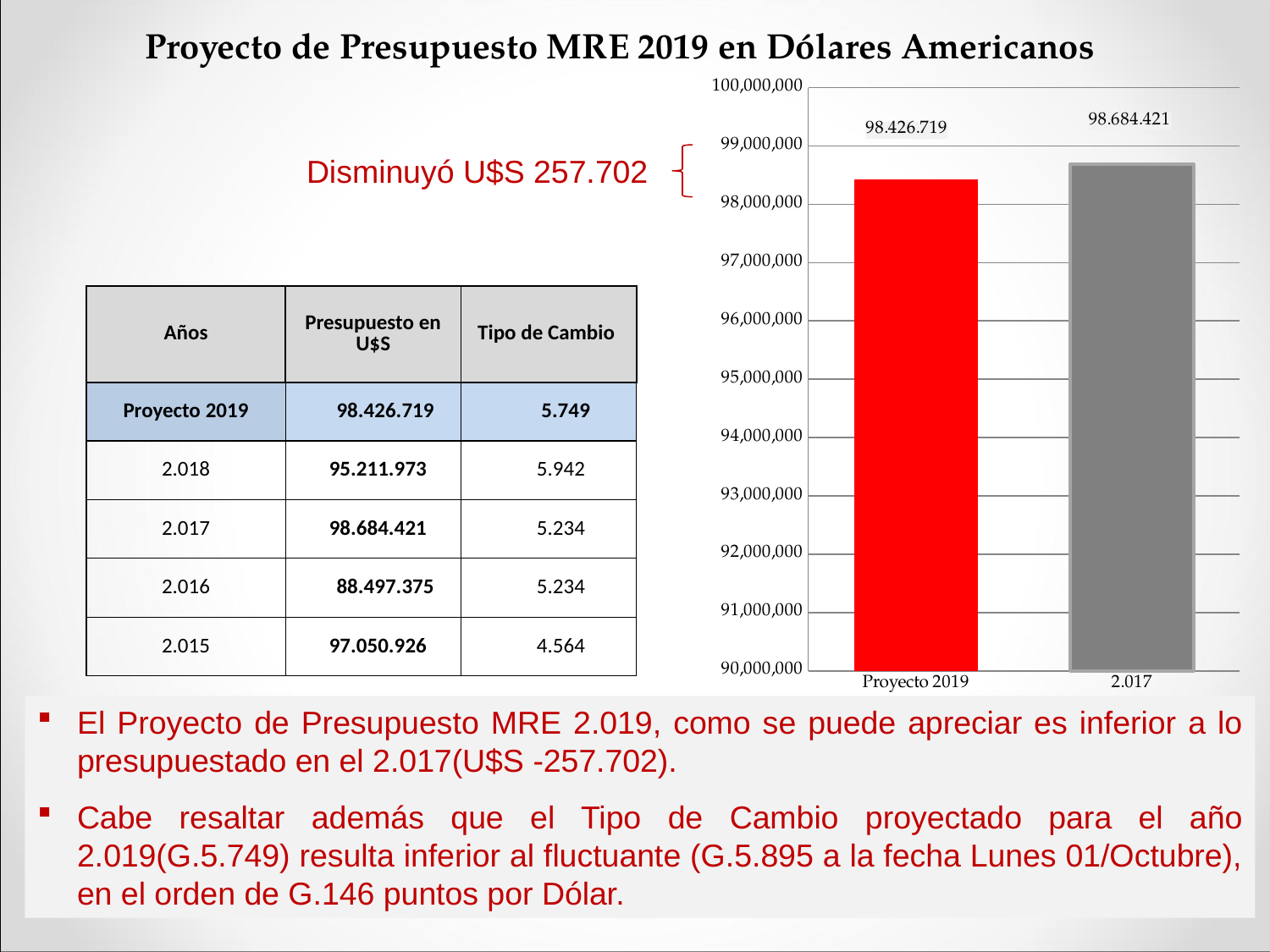

# Proyecto de Presupuesto MRE 2019 en Dólares Americanos

### Chart

| Category |  |
|---|---|
| Proyecto 2019 | 98426719.0 |
| 2.017 | 98684421.0 |
Disminuyó U$S 257.702

| Años | Presupuesto en U$S | Tipo de Cambio |
| --- | --- | --- |
| Proyecto 2019 | 98.426.719 | 5.749 |
| 2.018 | 95.211.973 | 5.942 |
| 2.017 | 98.684.421 | 5.234 |
| 2.016 | 88.497.375 | 5.234 |
| 2.015 | 97.050.926 | 4.564 |
El Proyecto de Presupuesto MRE 2.019, como se puede apreciar es inferior a lo presupuestado en el 2.017(U$S -257.702).

Cabe resaltar además que el Tipo de Cambio proyectado para el año 2.019(G.5.749) resulta inferior al fluctuante (G.5.895 a la fecha Lunes 01/Octubre), en el orden de G.146 puntos por Dólar.